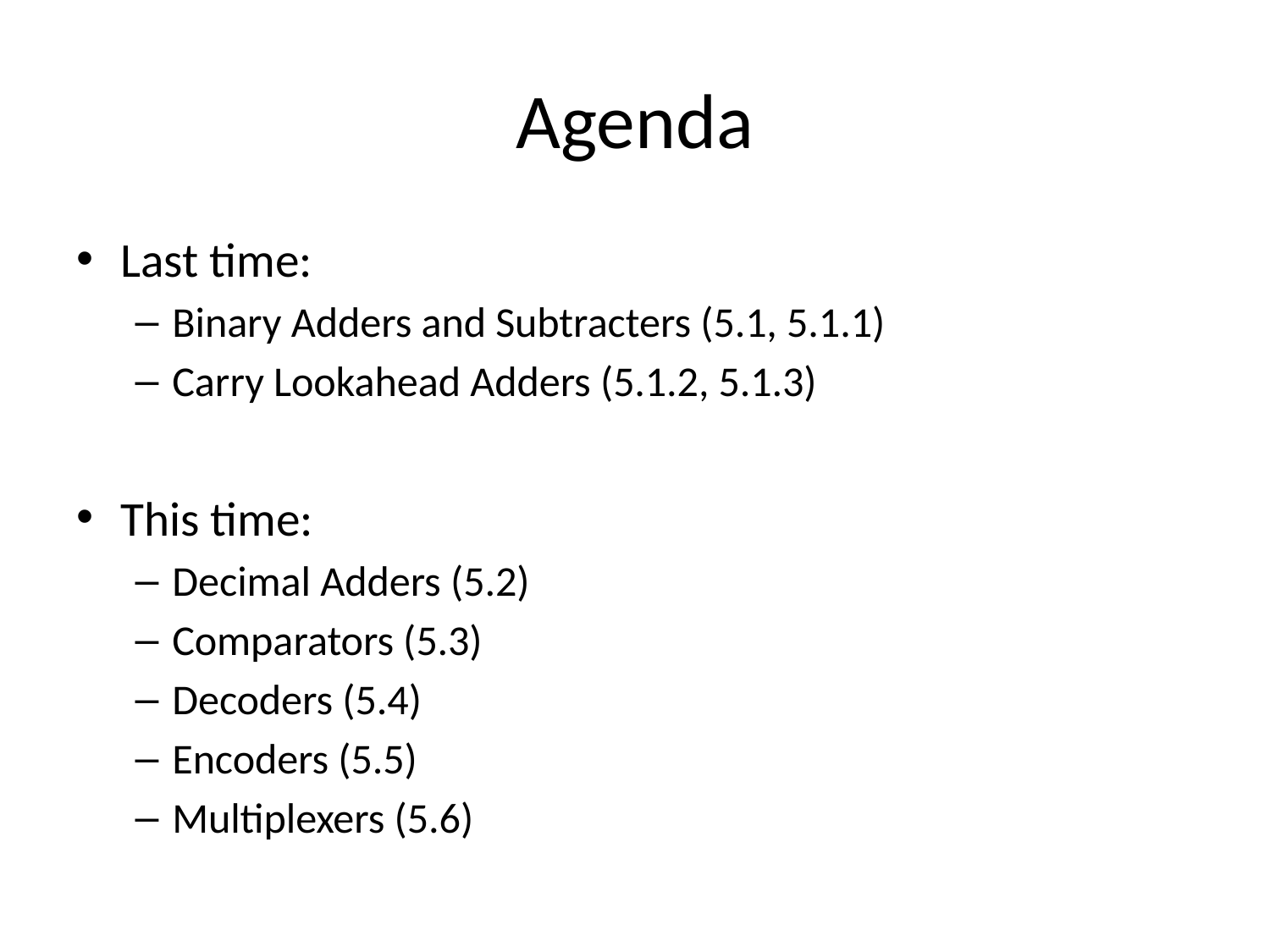

# Agenda
Last time:
Binary Adders and Subtracters (5.1, 5.1.1)
Carry Lookahead Adders (5.1.2, 5.1.3)

This time:
Decimal Adders (5.2)
Comparators (5.3)
Decoders (5.4)
Encoders (5.5)
Multiplexers (5.6)